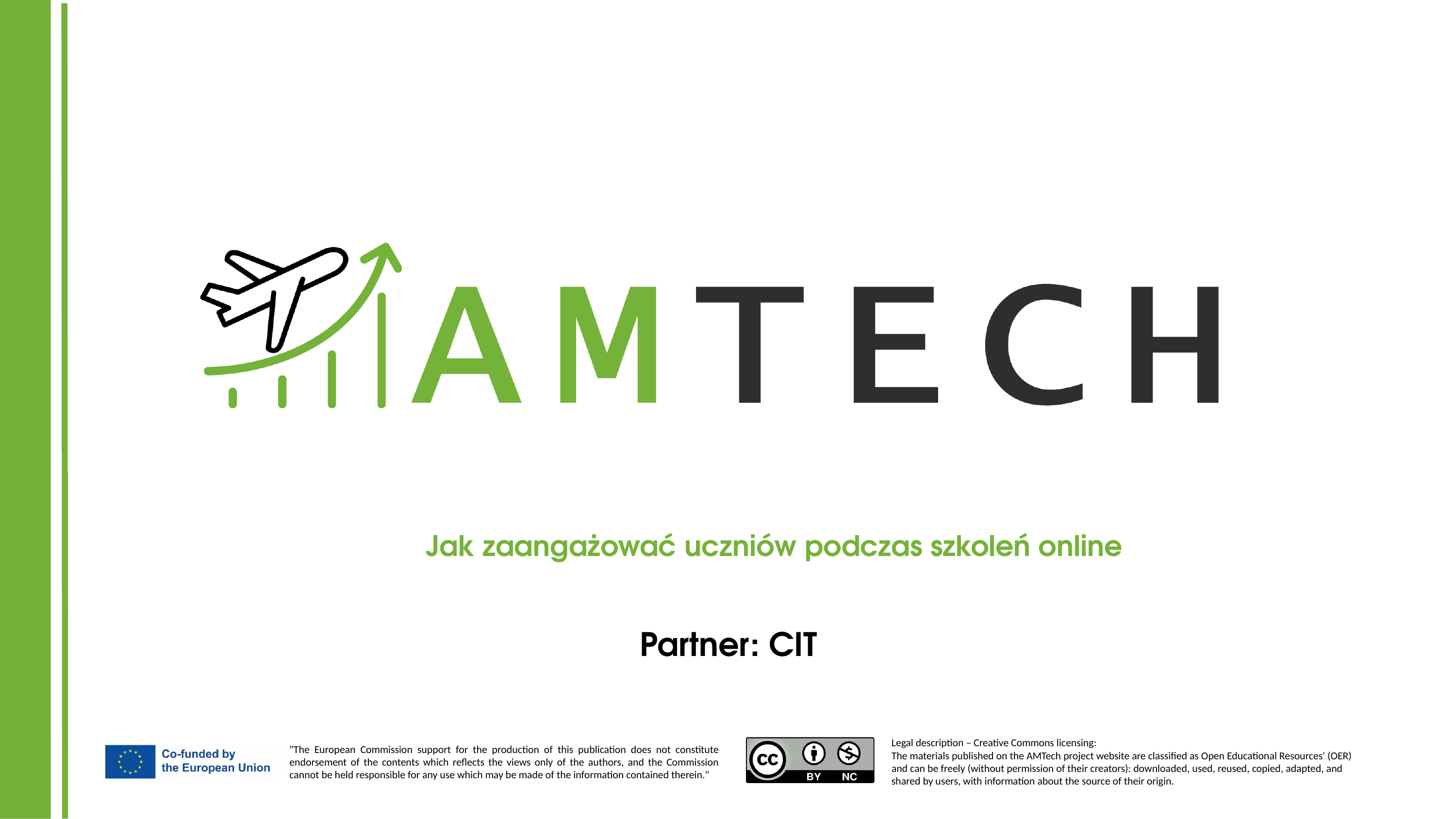

Jak zaangażować uczniów podczas szkoleń online
Partner: CIT